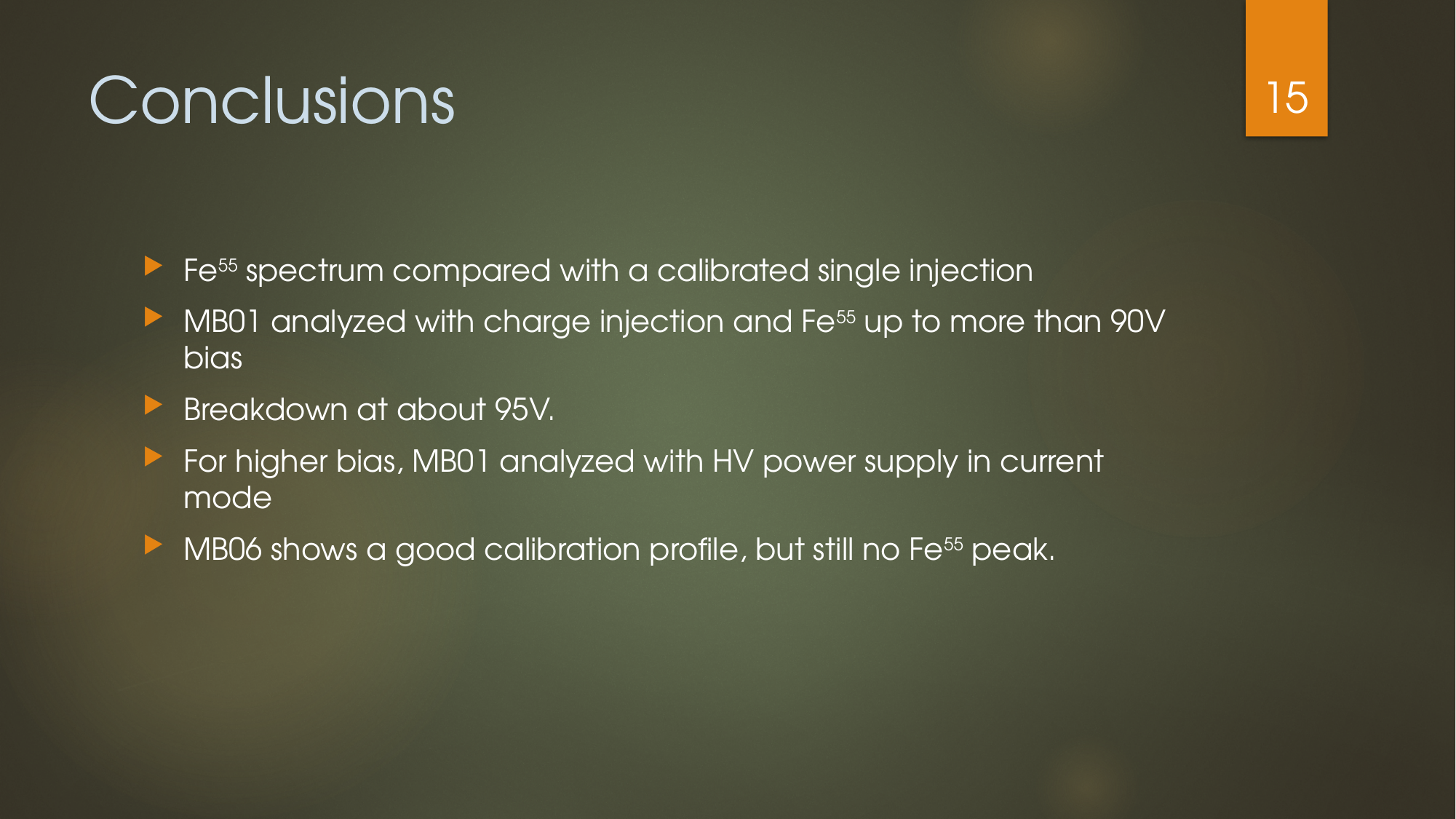

15
# Conclusions
Fe55 spectrum compared with a calibrated single injection
MB01 analyzed with charge injection and Fe55 up to more than 90V bias
Breakdown at about 95V.
For higher bias, MB01 analyzed with HV power supply in current mode
MB06 shows a good calibration profile, but still no Fe55 peak.